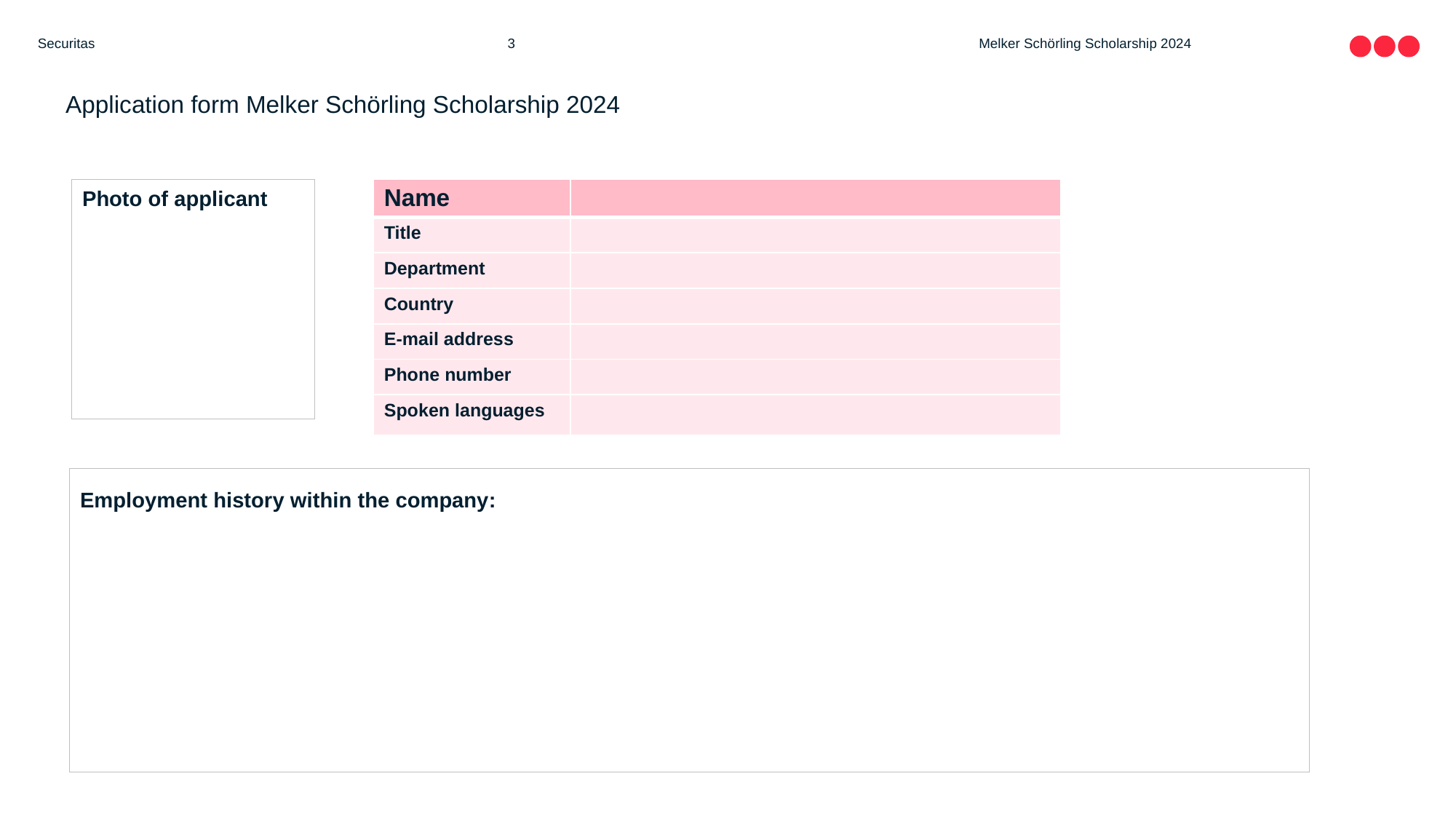

3
Melker Schörling Scholarship 2024
# Application form Melker Schörling Scholarship 2024

Photo of applicant

| Name |  |
| --- | --- |
| Title |  |
| Department |  |
| Country |  |
| E-mail address |  |
| Phone number |  |
| Spoken languages |  |
Employment history within the company: